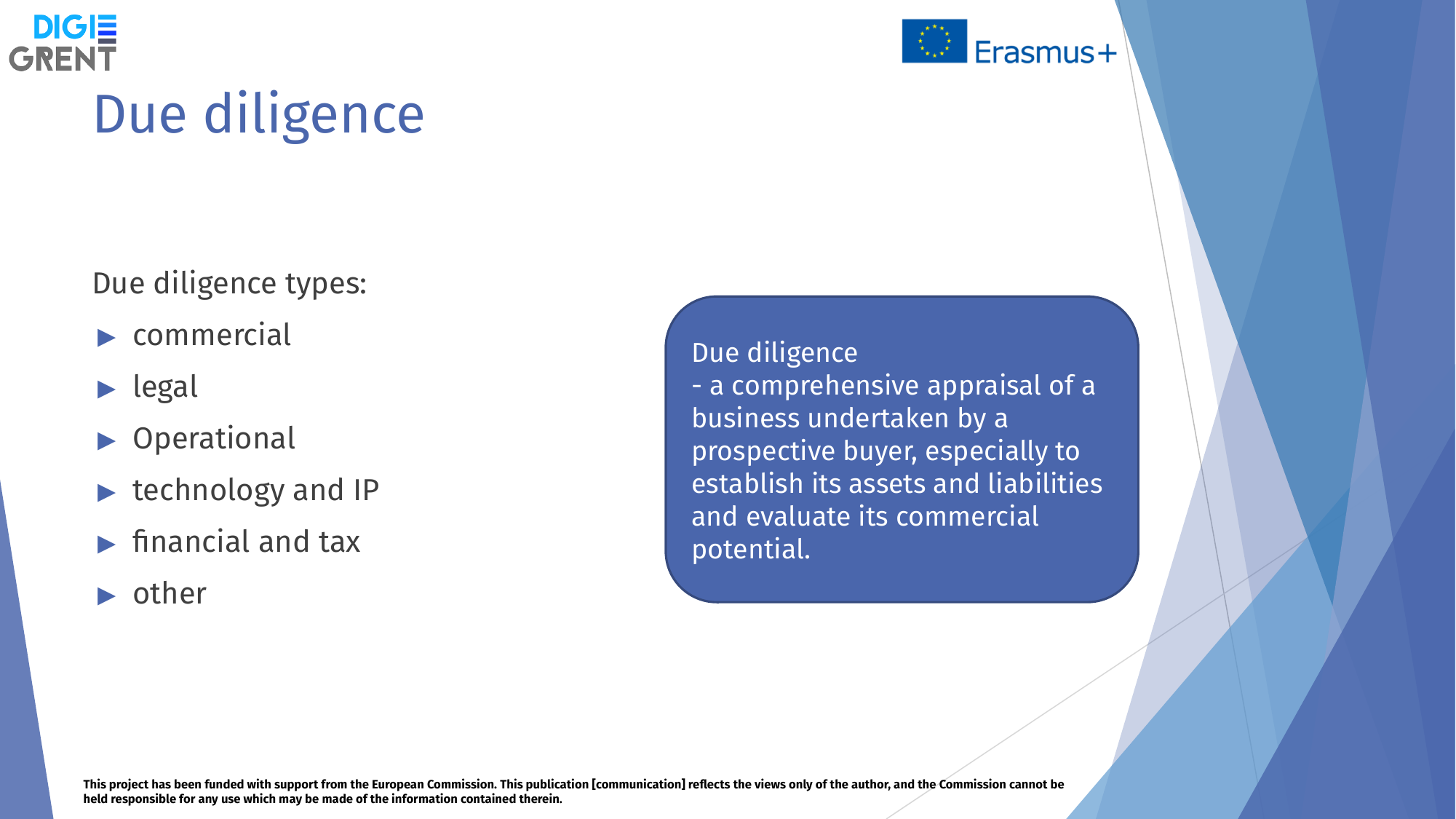

# Due diligence
Due diligence types:
commercial
legal
Operational
technology and IP
financial and tax
other

Due diligence
- a comprehensive appraisal of a business undertaken by a prospective buyer, especially to establish its assets and liabilities and evaluate its commercial potential.